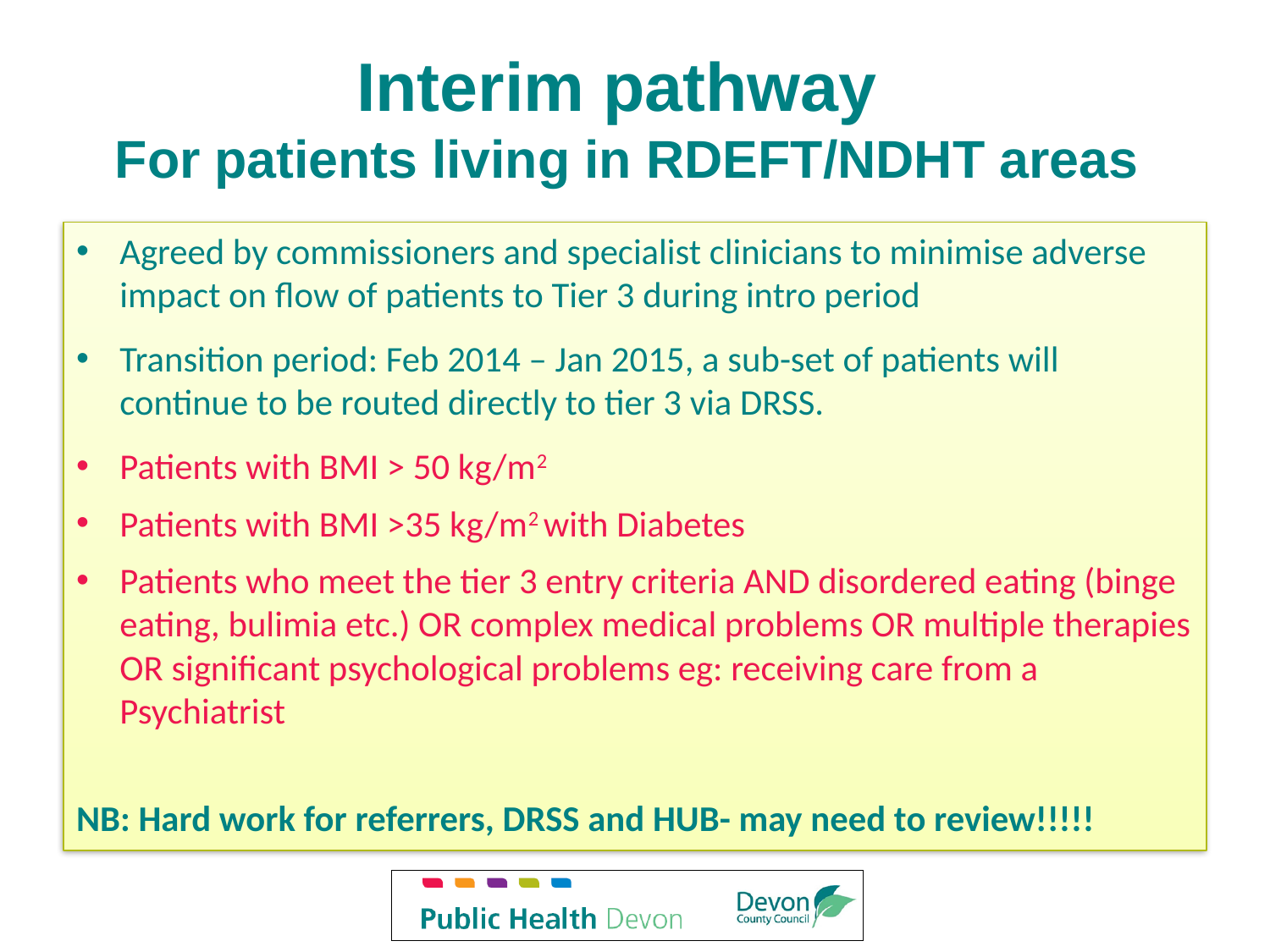

# Interim pathway For patients living in RDEFT/NDHT areas
Agreed by commissioners and specialist clinicians to minimise adverse impact on flow of patients to Tier 3 during intro period
Transition period: Feb 2014 – Jan 2015, a sub-set of patients will continue to be routed directly to tier 3 via DRSS.
Patients with BMI > 50 kg/m2
Patients with BMI >35 kg/m2 with Diabetes
Patients who meet the tier 3 entry criteria AND disordered eating (binge eating, bulimia etc.) OR complex medical problems OR multiple therapies OR significant psychological problems eg: receiving care from a Psychiatrist

NB: Hard work for referrers, DRSS and HUB- may need to review!!!!!